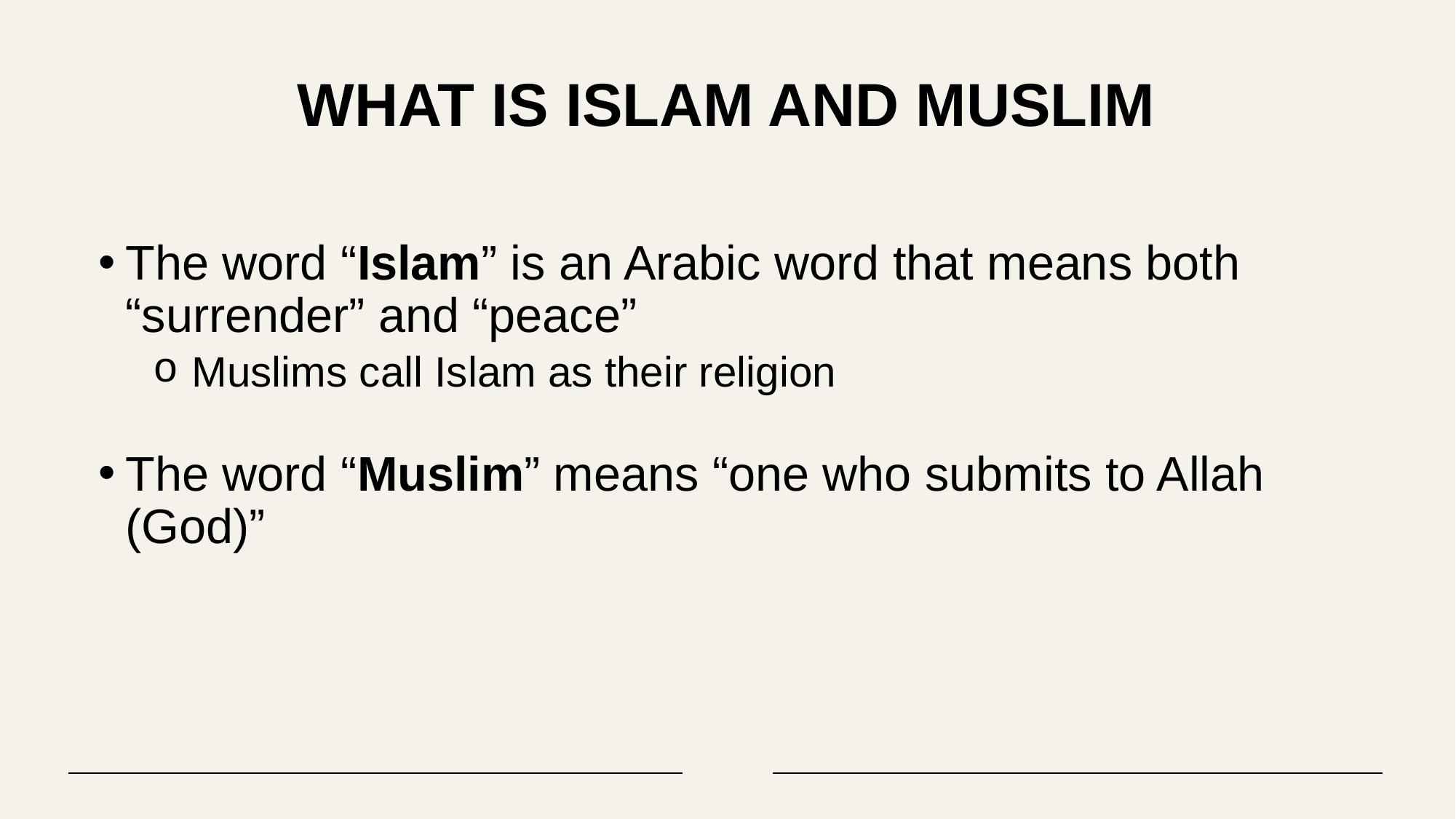

# What is Islam and Muslim
The word “Islam” is an Arabic word that means both “surrender” and “peace”
 Muslims call Islam as their religion

The word “Muslim” means “one who submits to Allah (God)”